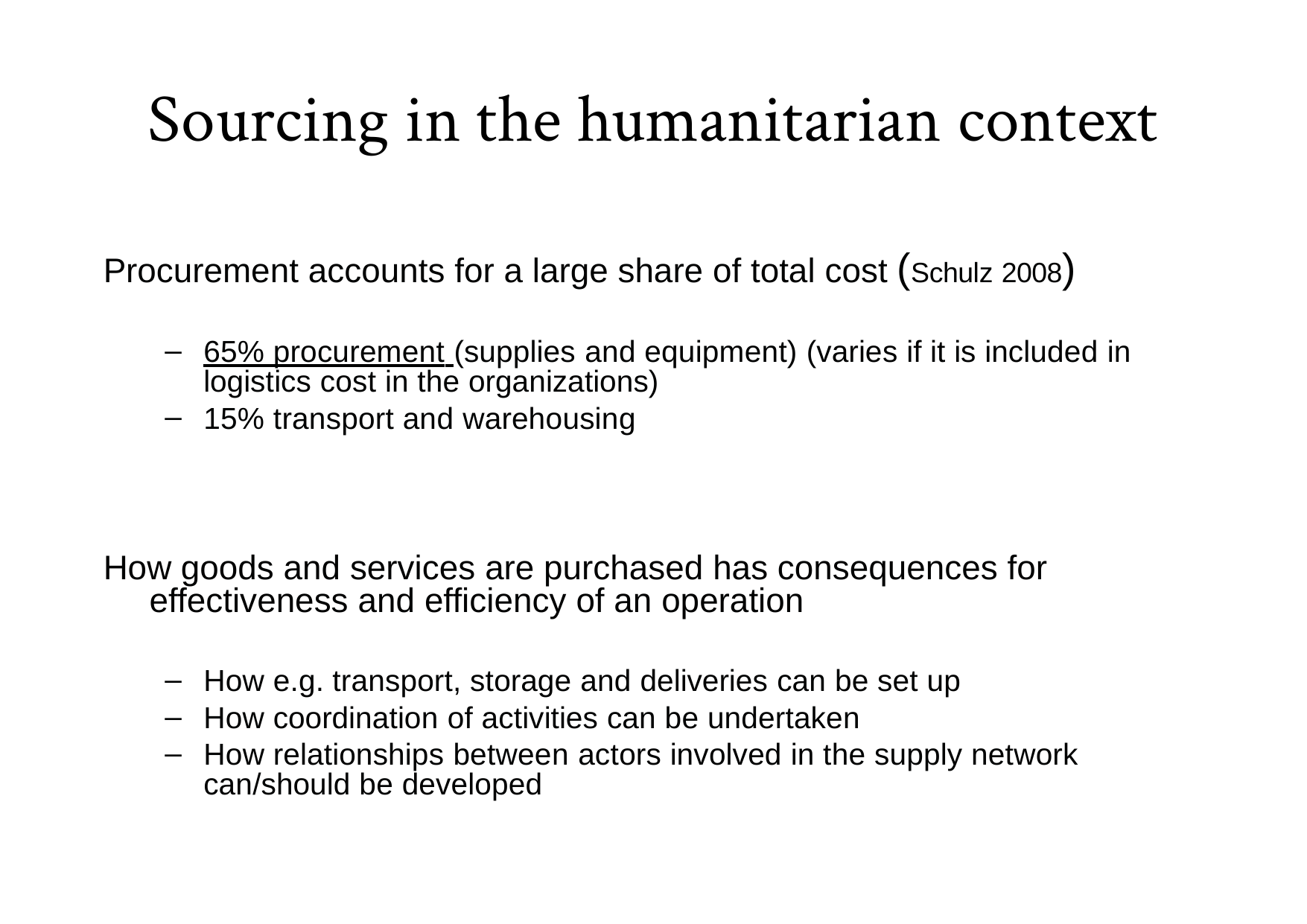

# Sourcing in the humanitarian context
Procurement accounts for a large share of total cost (Schulz 2008)

65% procurement (supplies and equipment) (varies if it is included in logistics cost in the organizations)
15% transport and warehousing
How goods and services are purchased has consequences for effectiveness and efficiency of an operation

How e.g. transport, storage and deliveries can be set up
How coordination of activities can be undertaken
How relationships between actors involved in the supply network can/should be developed